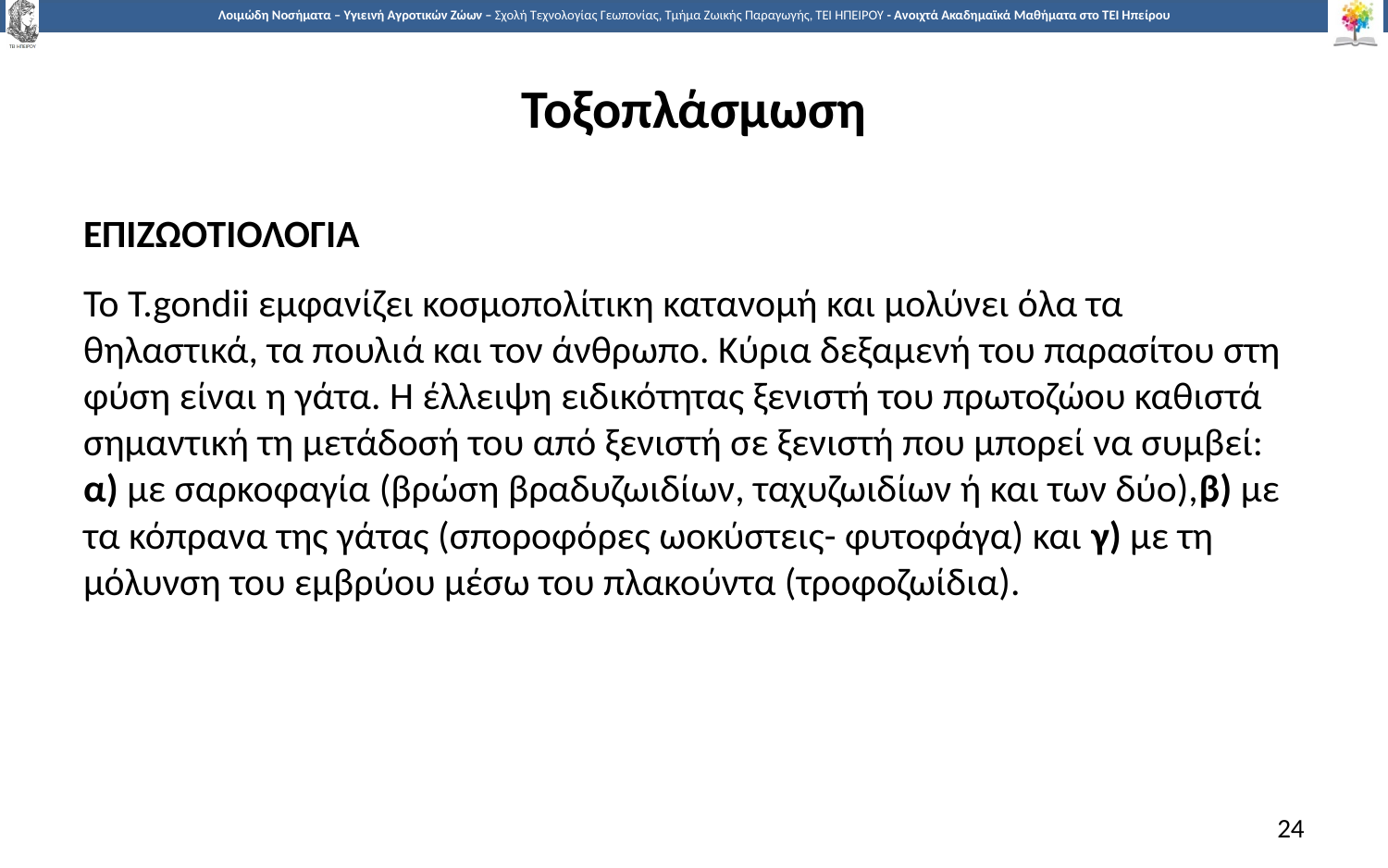

# Τοξοπλάσμωση
ΕΠΙΖΩΟΤΙΟΛΟΓΙΑ
Το T.gondii εμφανίζει κοσμοπολίτικη κατανομή και μολύνει όλα τα θηλαστικά, τα πουλιά και τον άνθρωπο. Κύρια δεξαμενή του παρασίτου στη φύση είναι η γάτα. Η έλλειψη ειδικότητας ξενιστή του πρωτοζώου καθιστά σημαντική τη μετάδοσή του από ξενιστή σε ξενιστή που μπορεί να συμβεί: α) με σαρκοφαγία (βρώση βραδυζωιδίων, ταχυζωιδίων ή και των δύο),β) με τα κόπρανα της γάτας (σποροφόρες ωοκύστεις- φυτοφάγα) και γ) με τη μόλυνση του εμβρύου μέσω του πλακούντα (τροφοζωίδια).
24